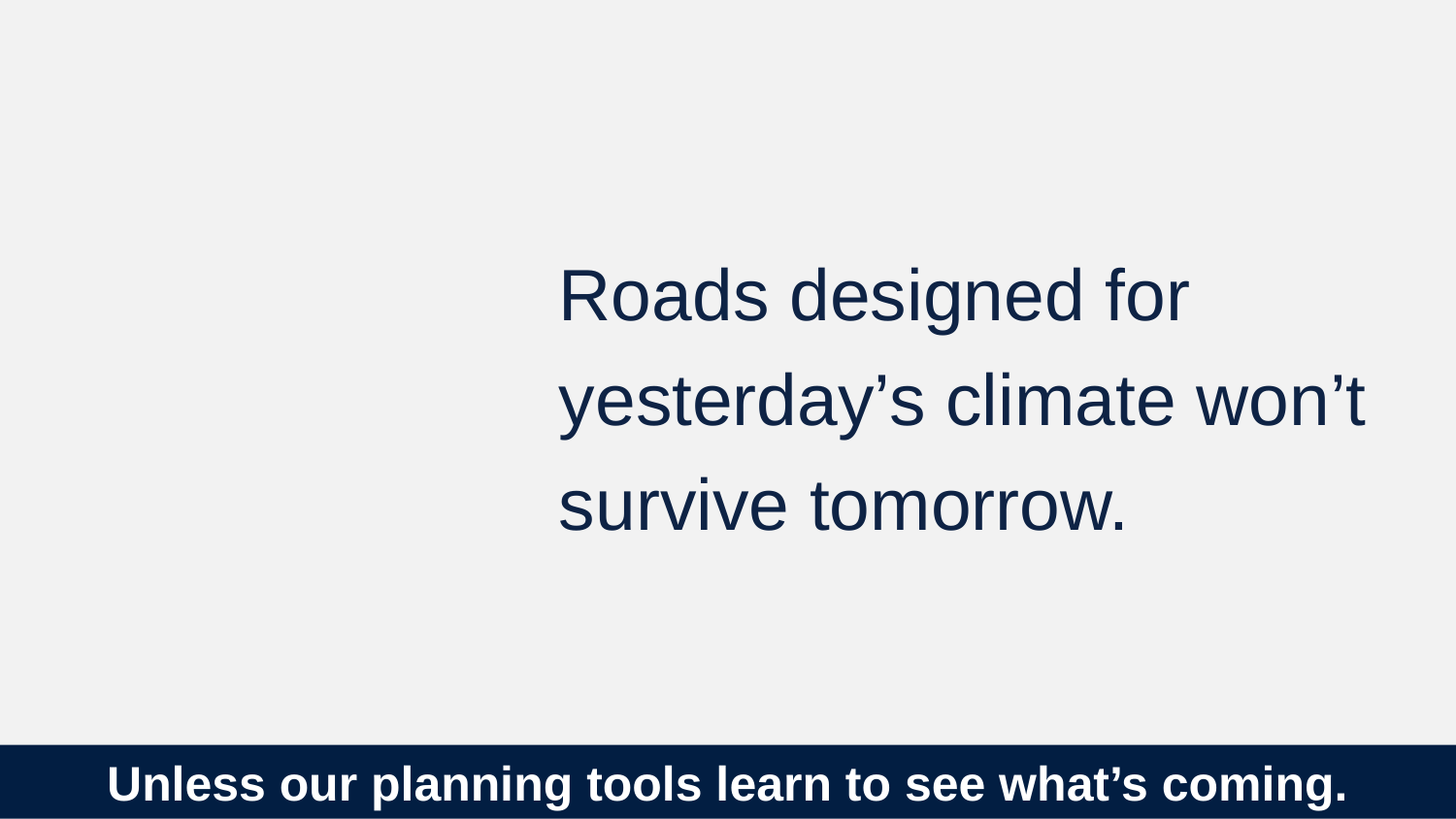

Roads designed for yesterday’s climate won’t survive tomorrow.
# Unless our planning tools learn to see what’s coming.